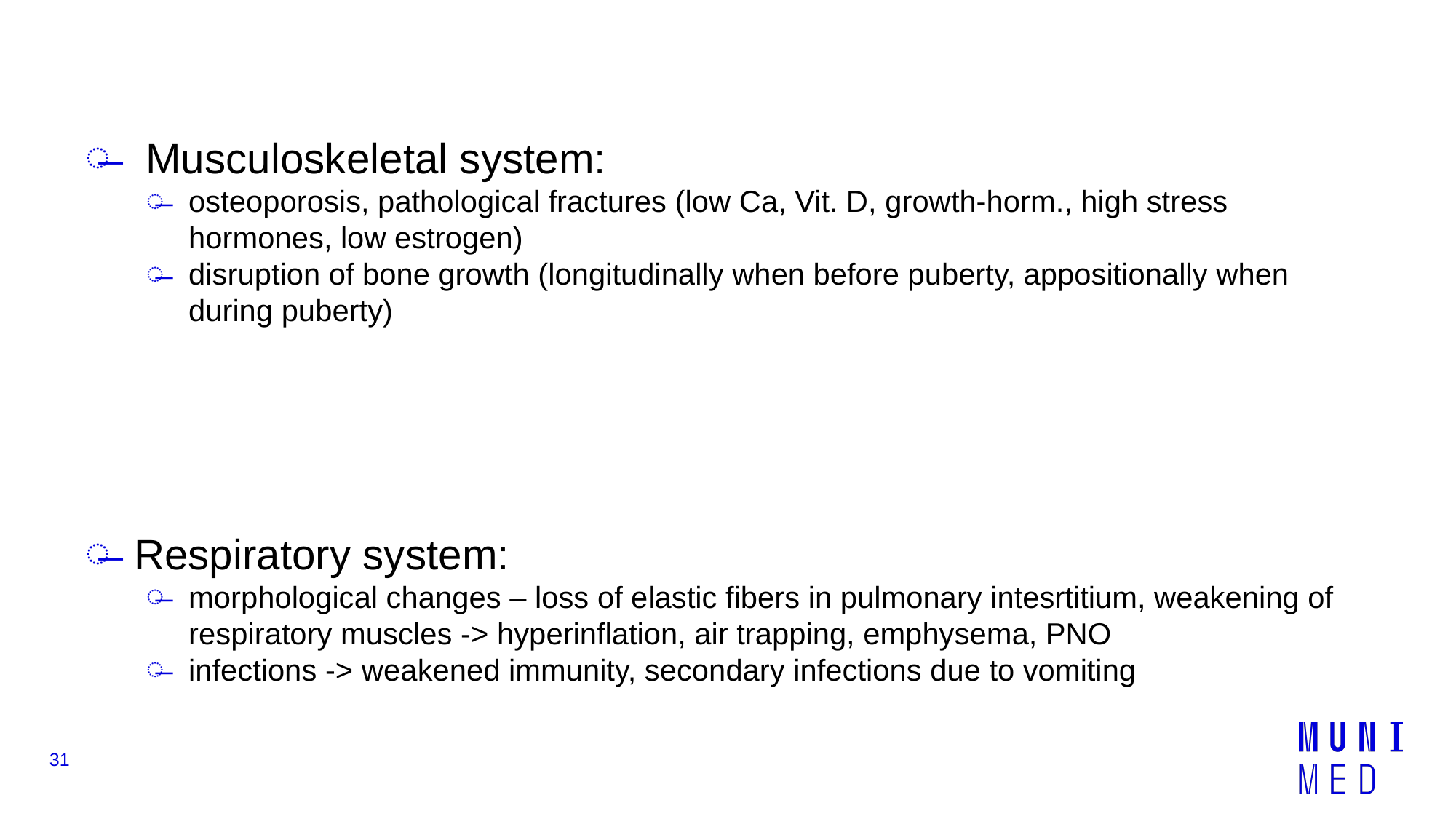

Musculoskeletal system:
osteoporosis, pathological fractures (low Ca, Vit. D, growth-horm., high stress hormones, low estrogen)
disruption of bone growth (longitudinally when before puberty, appositionally when during puberty)

Respiratory system:
morphological changes – loss of elastic fibers in pulmonary intesrtitium, weakening of respiratory muscles -> hyperinflation, air trapping, emphysema, PNO
infections -> weakened immunity, secondary infections due to vomiting
31